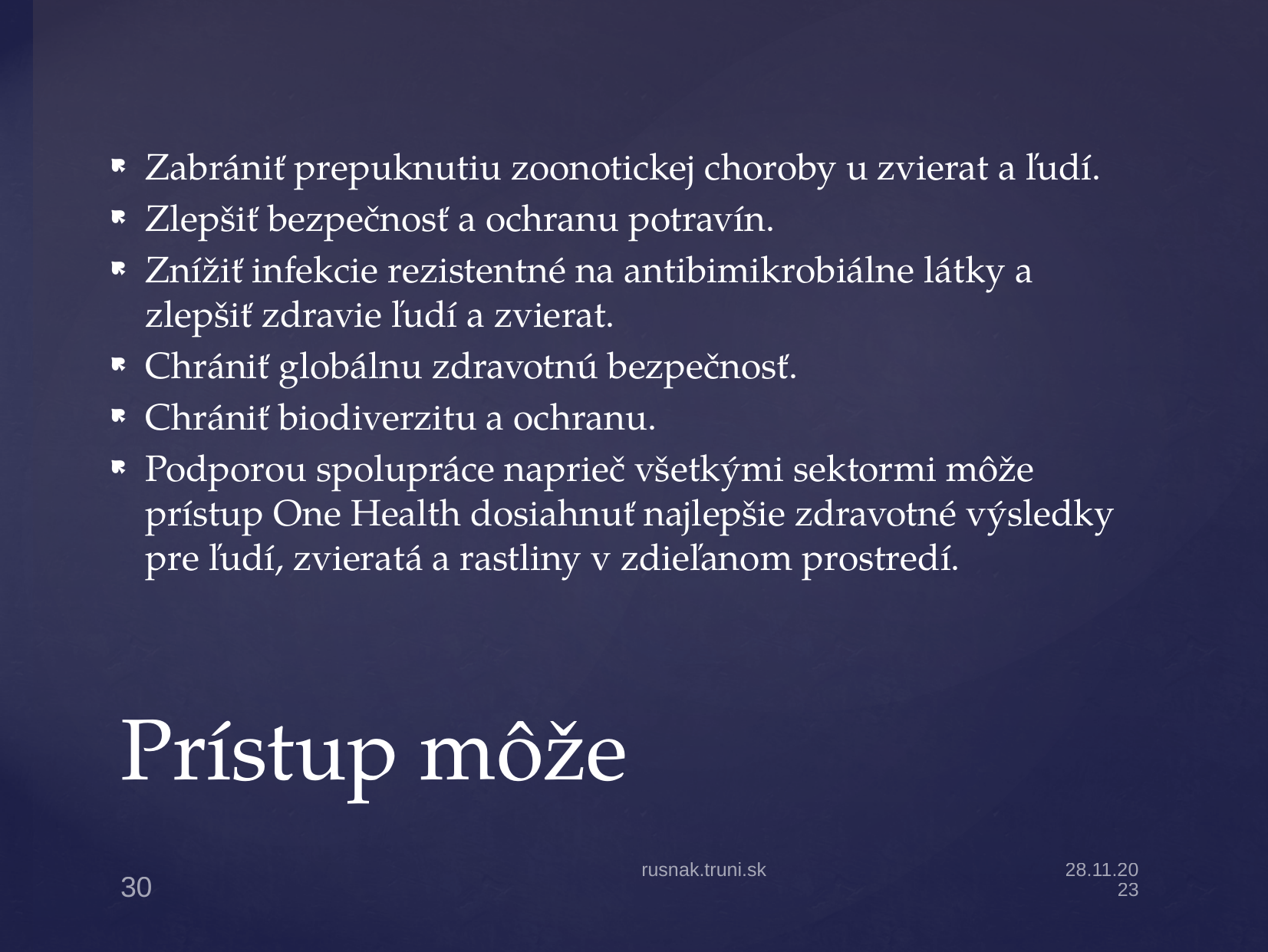

Zabrániť prepuknutiu zoonotickej choroby u zvierat a ľudí.
Zlepšiť bezpečnosť a ochranu potravín.
Znížiť infekcie rezistentné na antibimikrobiálne látky a zlepšiť zdravie ľudí a zvierat.
Chrániť globálnu zdravotnú bezpečnosť.
Chrániť biodiverzitu a ochranu.
Podporou spolupráce naprieč všetkými sektormi môže prístup One Health dosiahnuť najlepšie zdravotné výsledky pre ľudí, zvieratá a rastliny v zdieľanom prostredí.

# Prístup môže
rusnak.truni.sk
28.11.2023
30